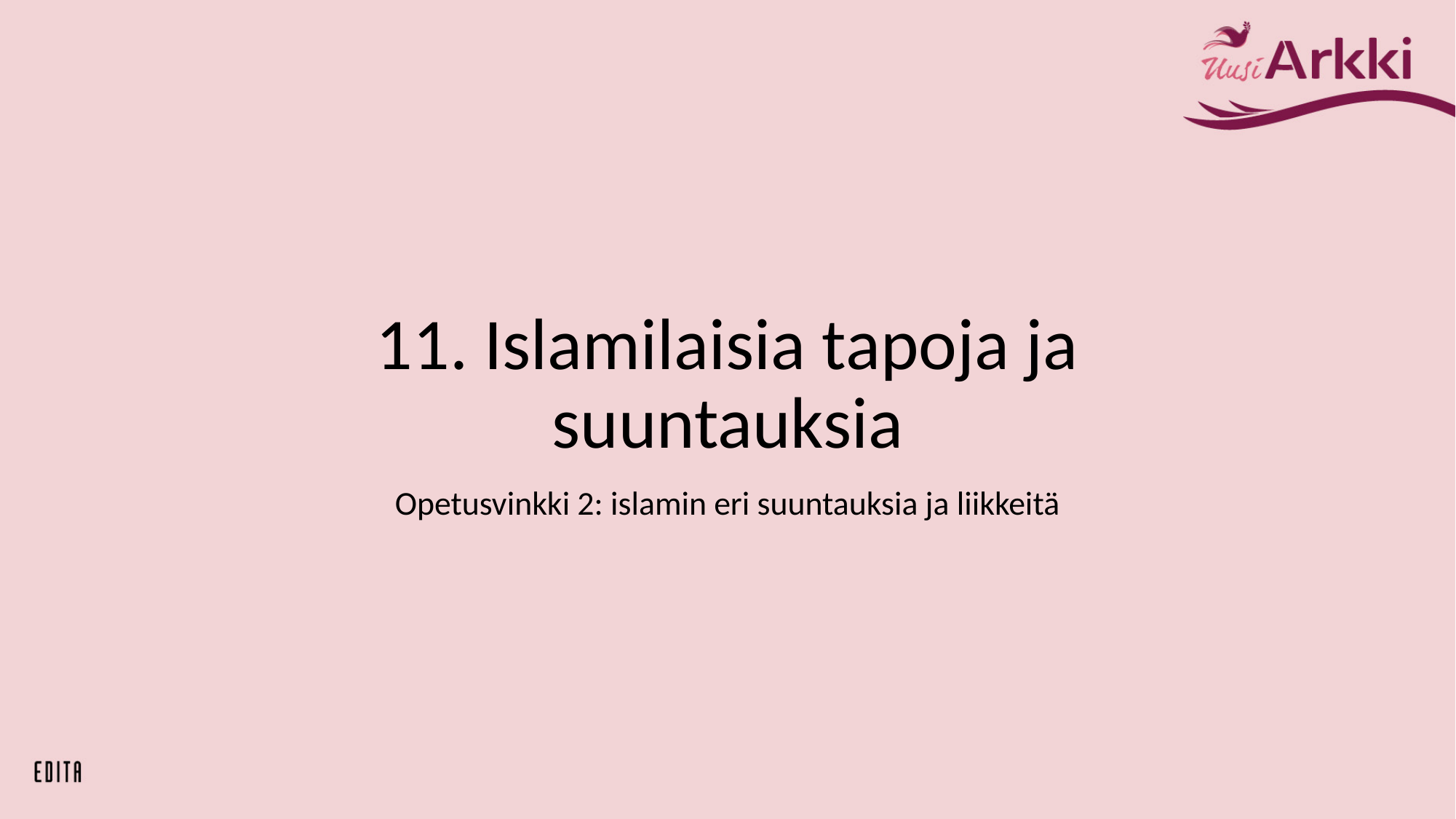

# 11. Islamilaisia tapoja ja suuntauksia
Opetusvinkki 2: islamin eri suuntauksia ja liikkeitä